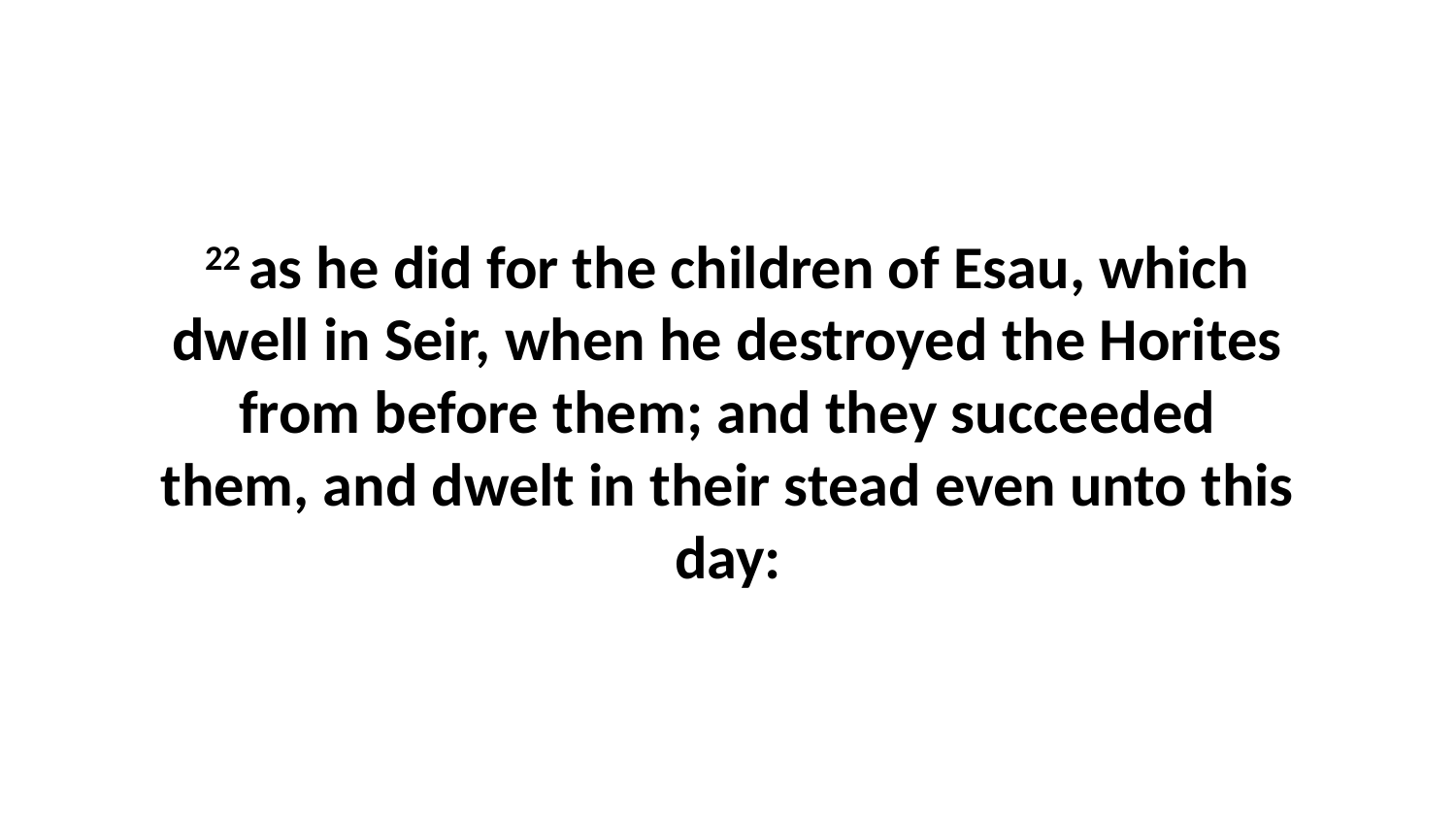

22 as he did for the children of Esau, which dwell in Seir, when he destroyed the Horites from before them; and they succeeded them, and dwelt in their stead even unto this day: